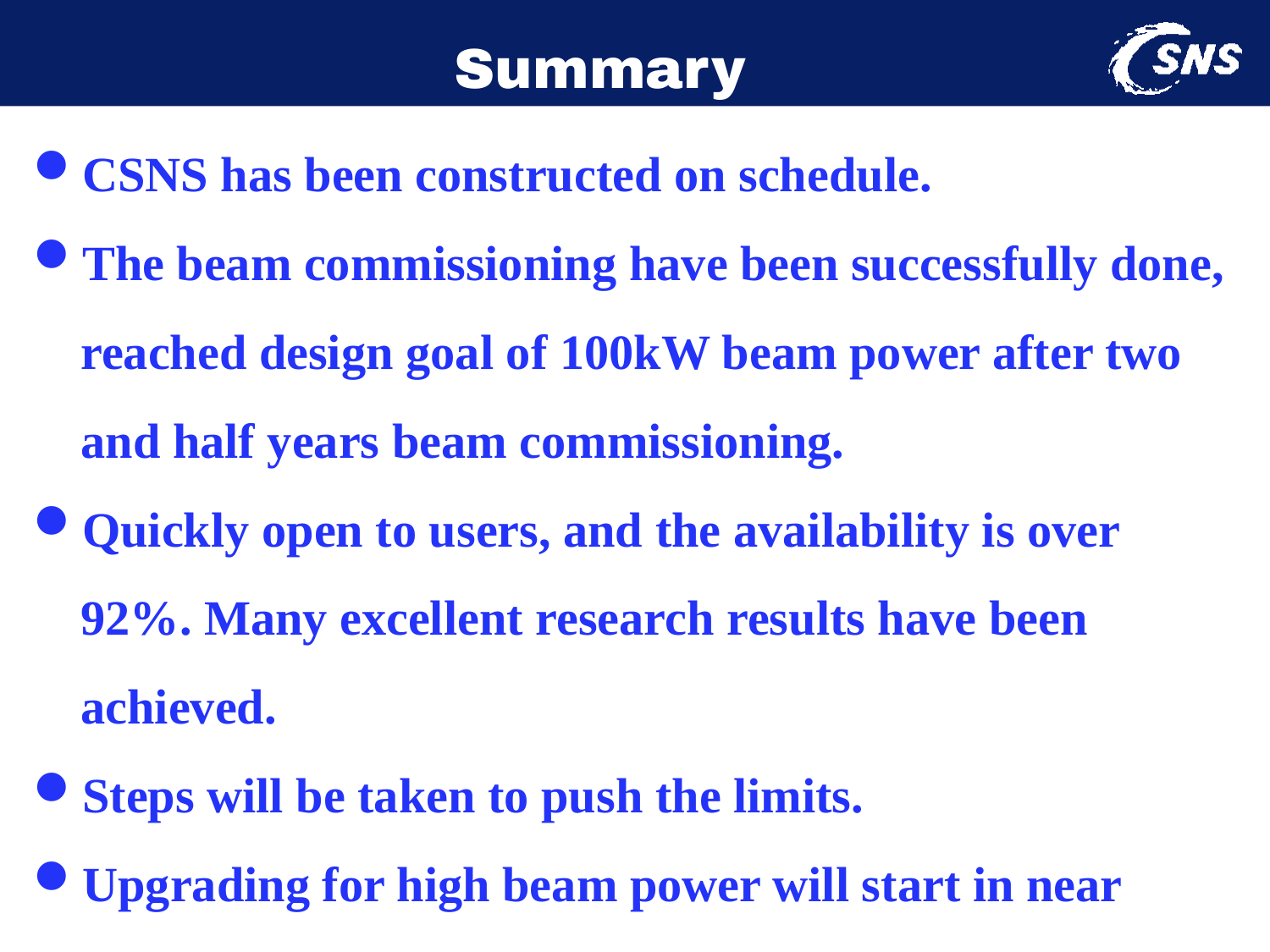

# Summary
CSNS has been constructed on schedule.
The beam commissioning have been successfully done, reached design goal of 100kW beam power after two and half years beam commissioning.
Quickly open to users, and the availability is over 92%. Many excellent research results have been achieved.
Steps will be taken to push the limits.
Upgrading for high beam power will start in near future.